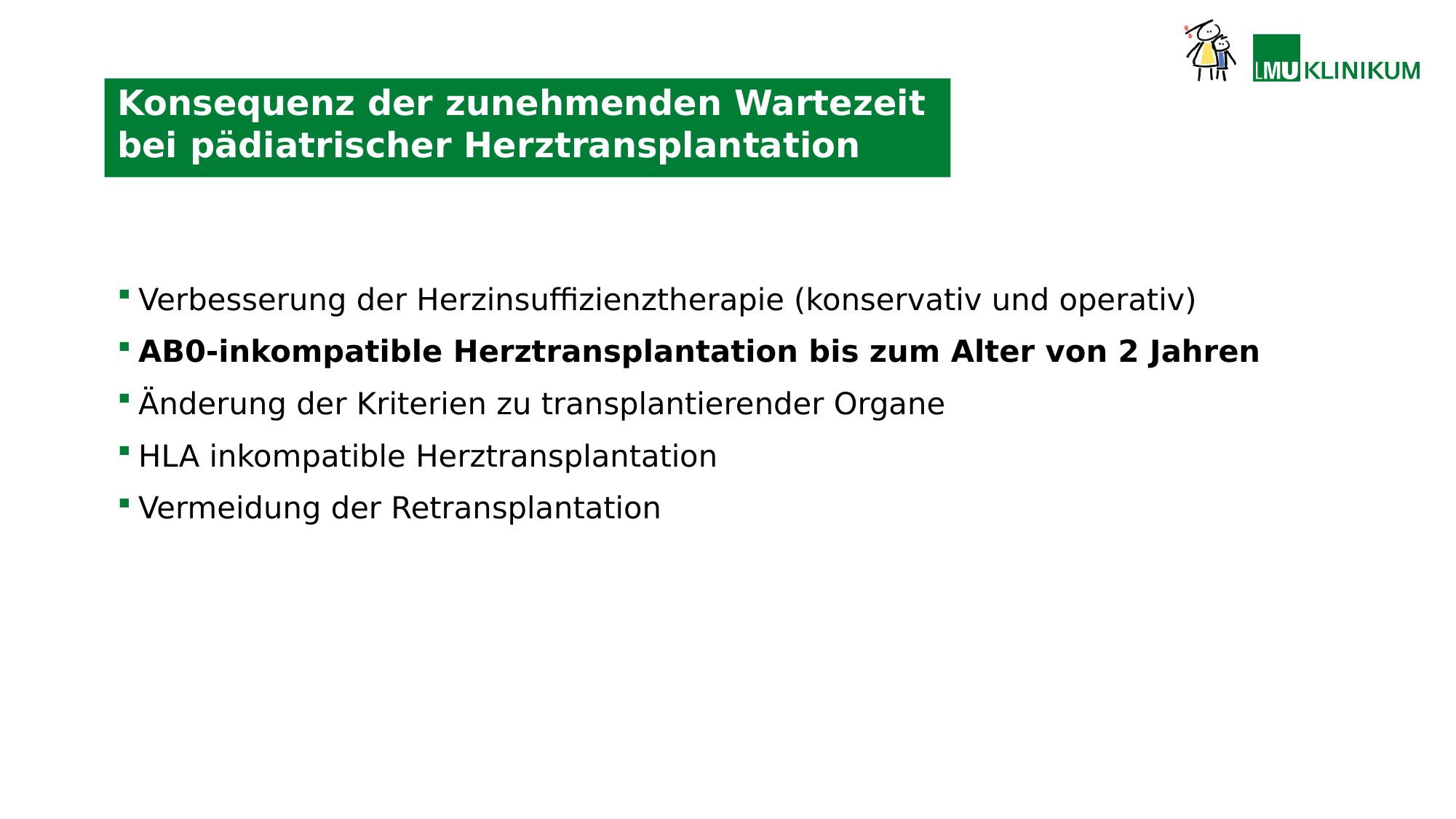

# Konsequenz der zunehmenden Wartezeit bei pädiatrischer Herztransplantation

Verbesserung der Herzinsuffizienztherapie (konservativ und operativ)
AB0-inkompatible Herztransplantation bis zum Alter von 2 Jahren
Änderung der Kriterien zu transplantierender Organe
HLA inkompatible Herztransplantation
Vermeidung der Retransplantation